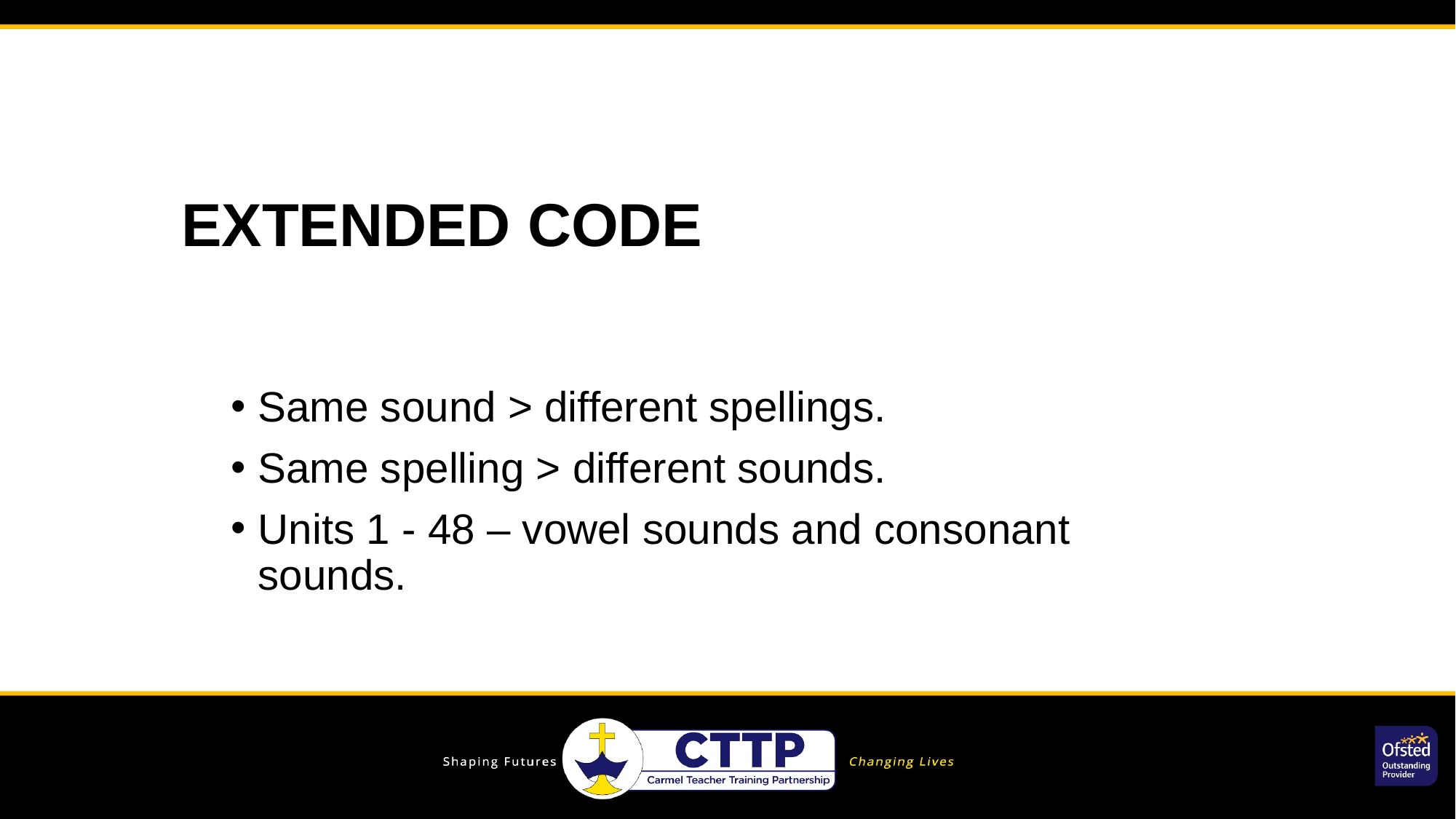

# EXTENDED CODE

Same sound > different spellings.
Same spelling > different sounds.
Units 1 - 48 – vowel sounds and consonant sounds.